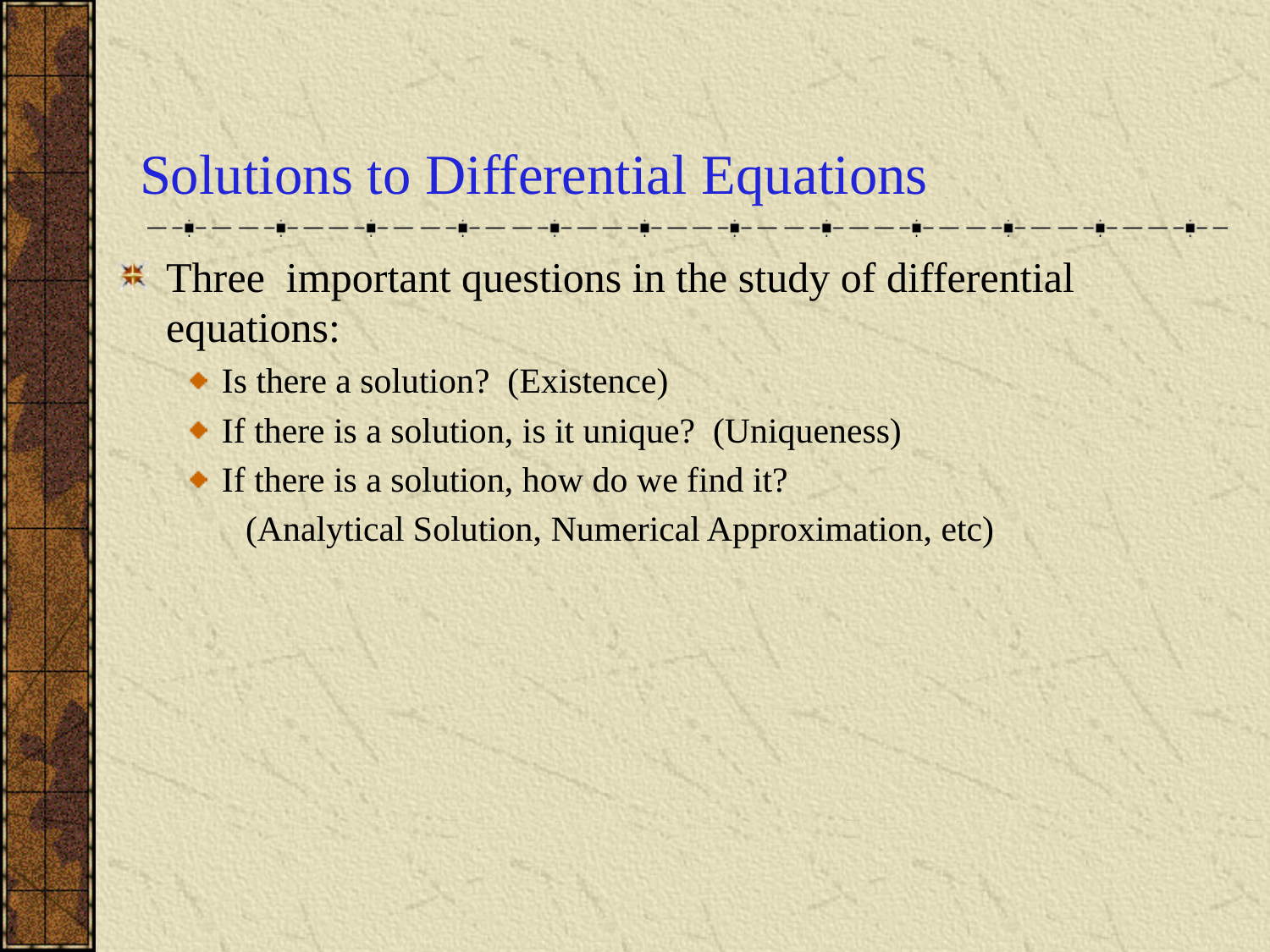

# Solutions to Differential Equations
Three  important questions in the study of differential equations:
Is there a solution?  (Existence)
If there is a solution, is it unique?  (Uniqueness)
If there is a solution, how do we find it?
(Analytical Solution, Numerical Approximation, etc)